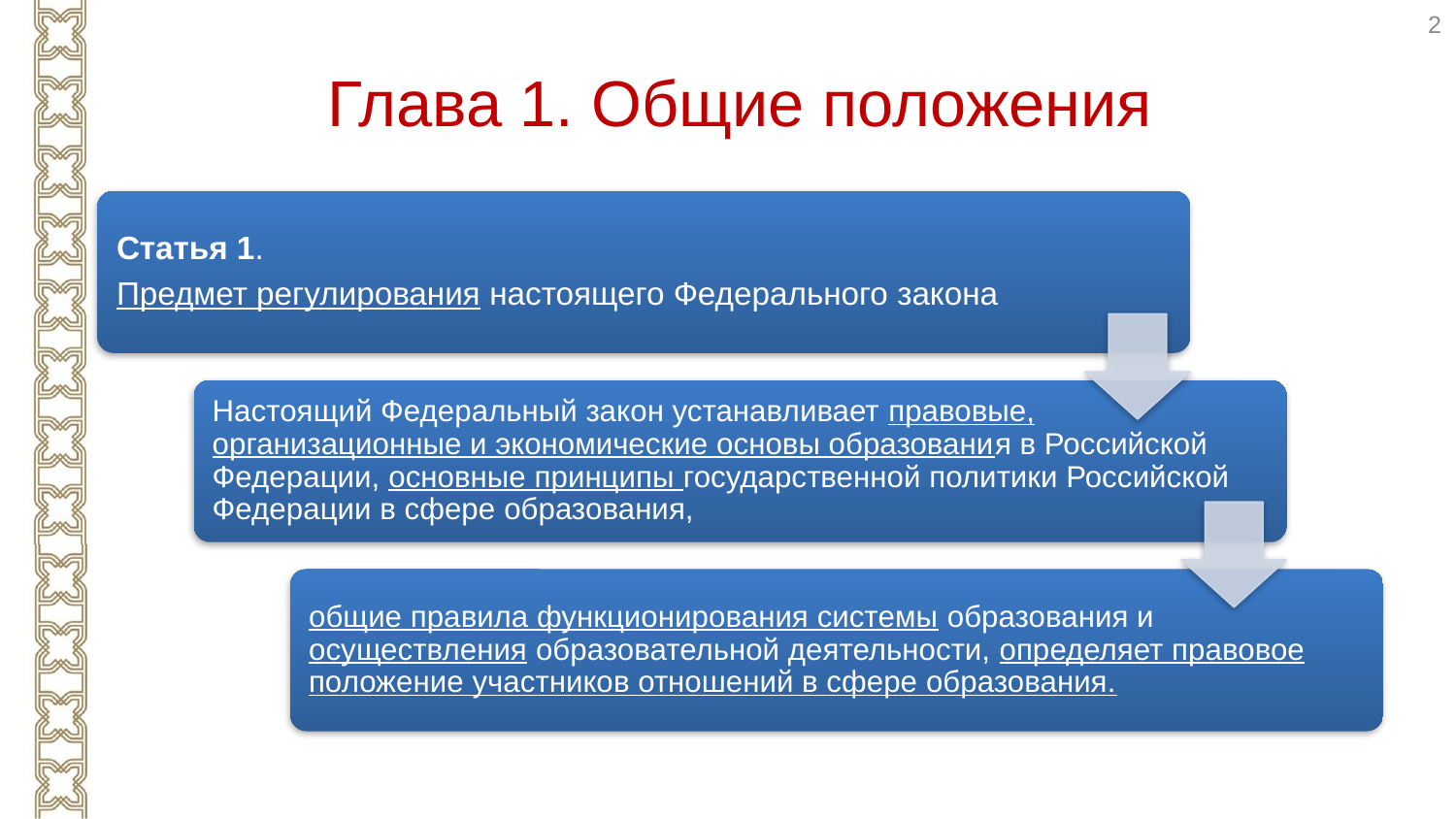

2
# Глава 1. Общие положения
Статья 1.
Предмет регулирования настоящего Федерального закона
Настоящий Федеральный закон устанавливает правовые, организационные и экономические основы образования в Российской Федерации, основные принципы государственной политики Российской Федерации в сфере образования,
общие правила функционирования системы образования и осуществления образовательной деятельности, определяет правовое положение участников отношений в сфере образования.